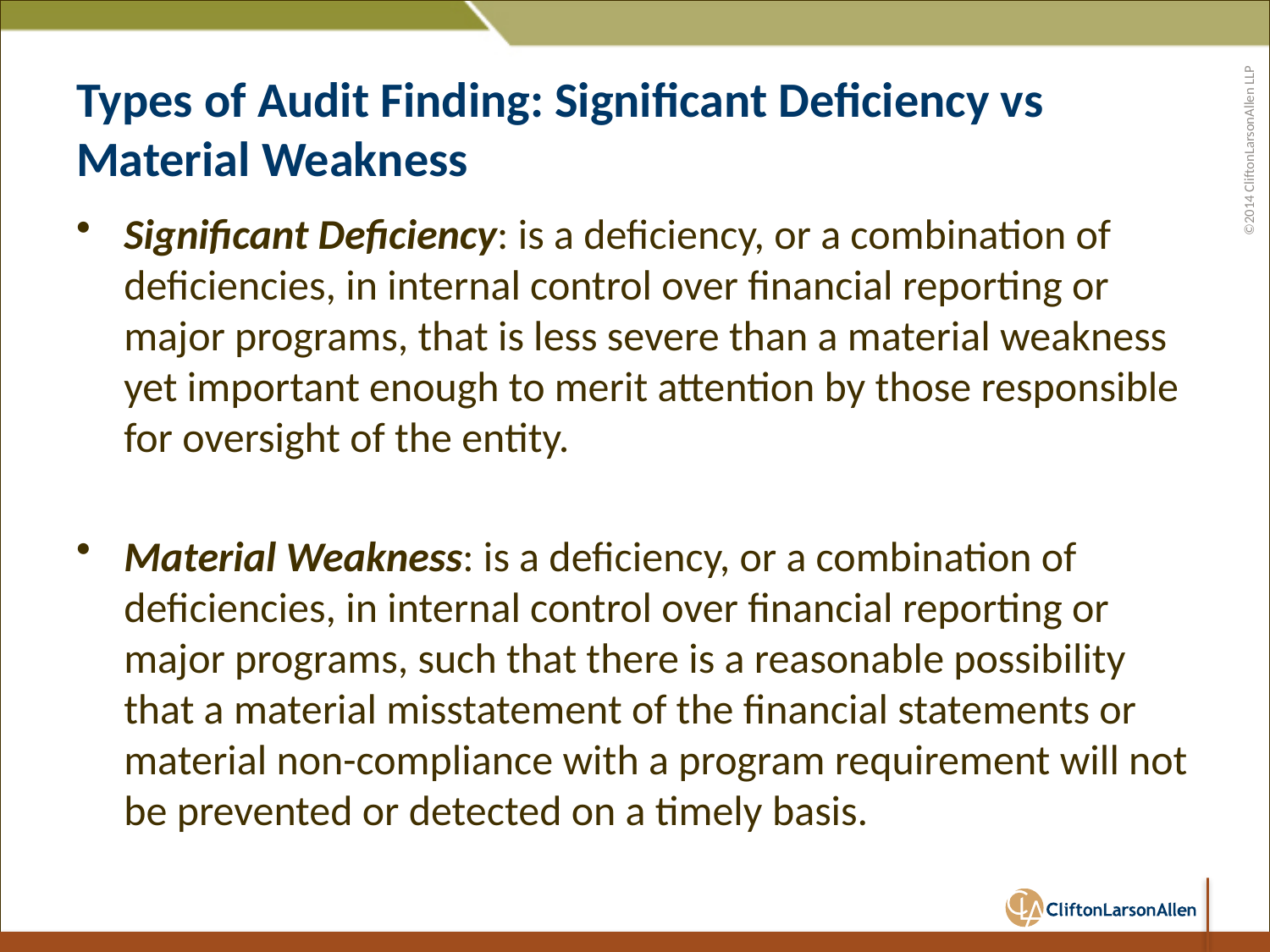

# Types of Audit Finding: Significant Deficiency vs Material Weakness
Significant Deficiency: is a deficiency, or a combination of deficiencies, in internal control over financial reporting or major programs, that is less severe than a material weakness yet important enough to merit attention by those responsible for oversight of the entity.

Material Weakness: is a deficiency, or a combination of deficiencies, in internal control over financial reporting or major programs, such that there is a reasonable possibility that a material misstatement of the financial statements or material non-compliance with a program requirement will not be prevented or detected on a timely basis.